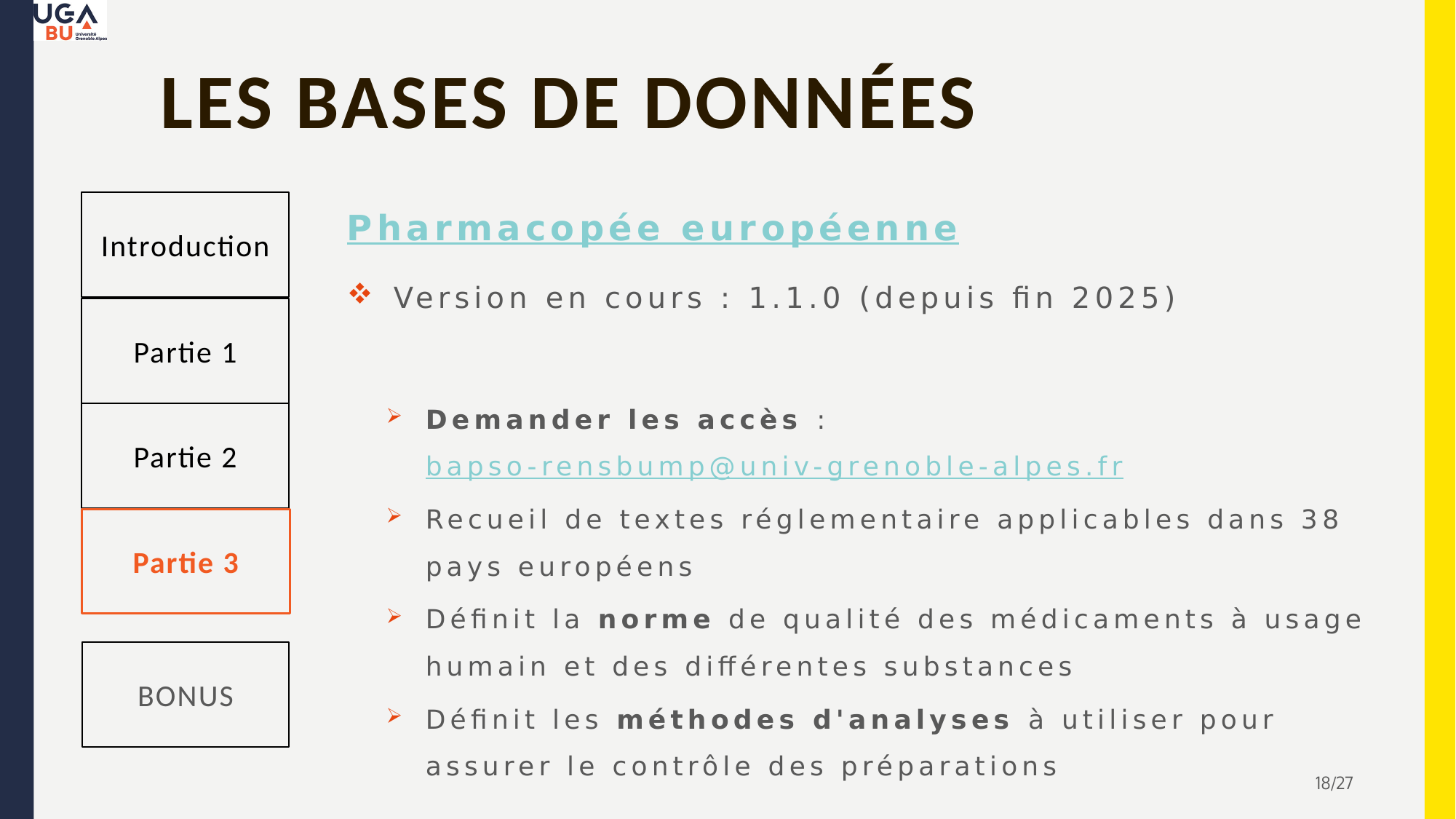

# Les bases de données
Pharmacopée européenne
 Version en cours : 1.1.0 (depuis fin 2025)

Demander les accès : bapso-rensbump@univ-grenoble-alpes.fr
Recueil de textes réglementaire applicables dans 38 pays européens
Définit la norme de qualité des médicaments à usage humain et des différentes substances
Définit les méthodes d'analyses à utiliser pour assurer le contrôle des préparations
Introduction
Partie 1
Partie 2
Partie 3
BONUS
18/27